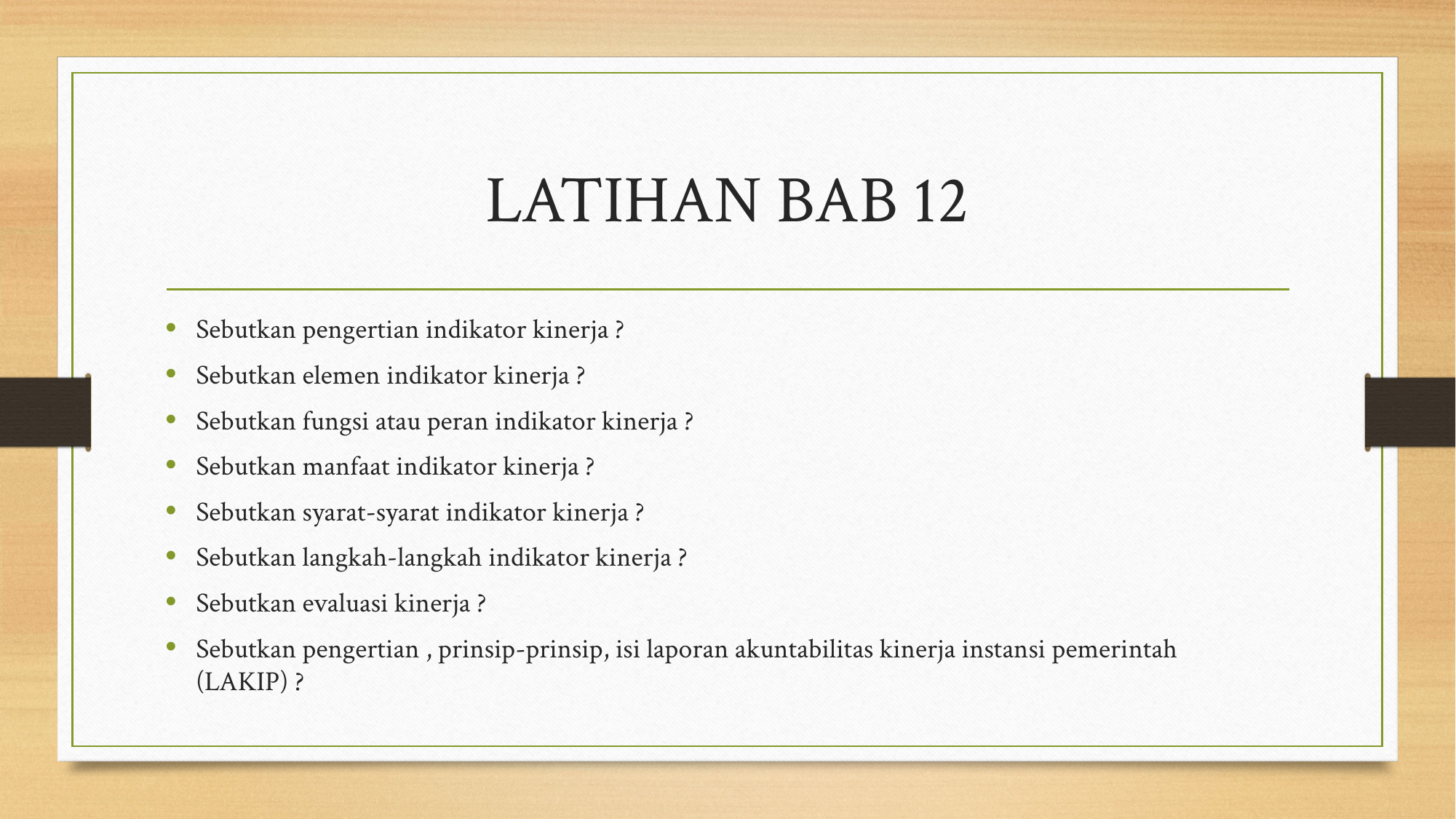

# LATIHAN BAB 12
Sebutkan pengertian indikator kinerja ?
Sebutkan elemen indikator kinerja ?
Sebutkan fungsi atau peran indikator kinerja ?
Sebutkan manfaat indikator kinerja ?
Sebutkan syarat-syarat indikator kinerja ?
Sebutkan langkah-langkah indikator kinerja ?
Sebutkan evaluasi kinerja ?
Sebutkan pengertian , prinsip-prinsip, isi laporan akuntabilitas kinerja instansi pemerintah (LAKIP) ?